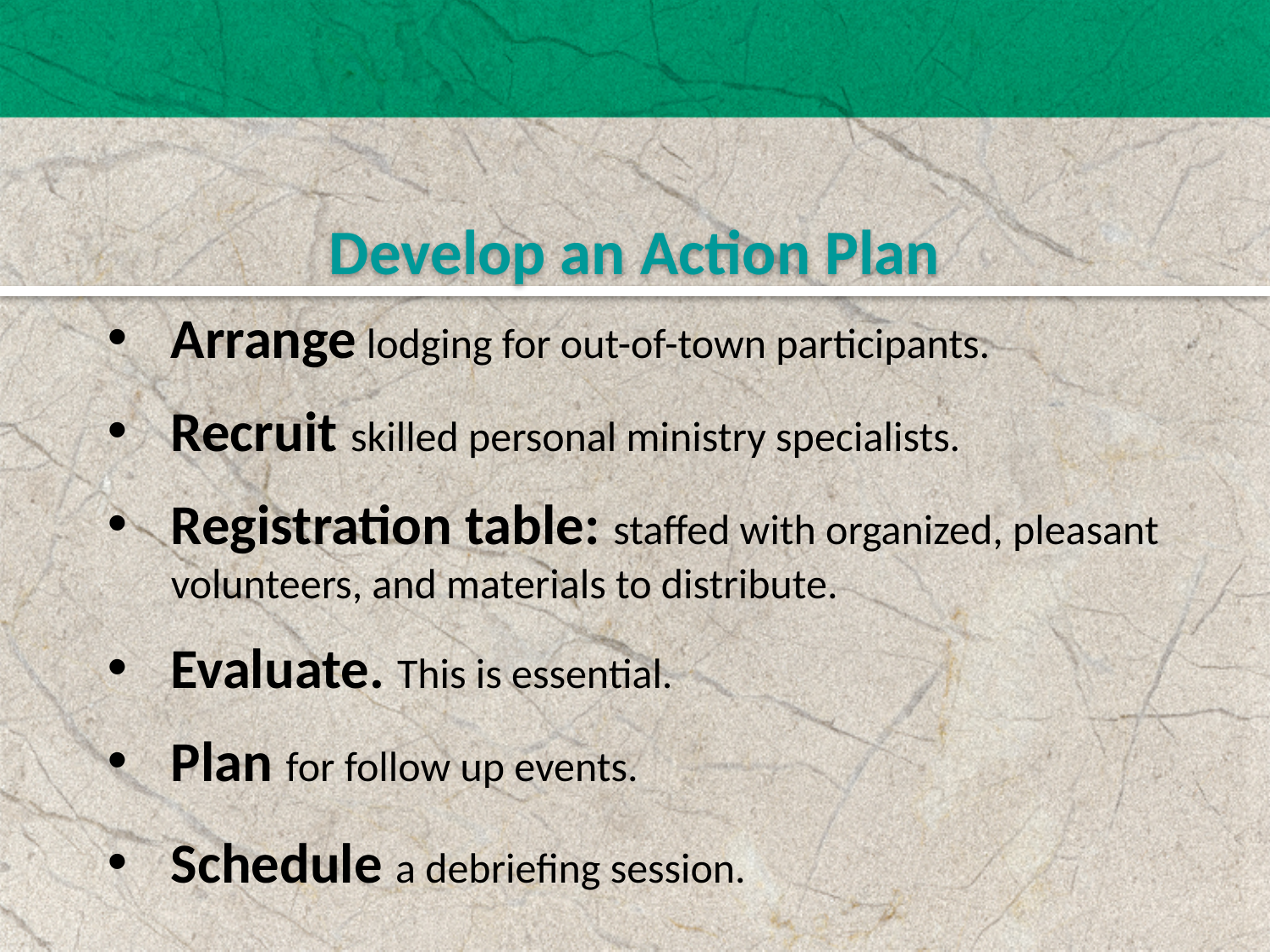

Develop an Action Plan

Arrange lodging for out-of-town participants.

Recruit skilled personal ministry specialists.

Registration table: staffed with organized, pleasant volunteers, and materials to distribute.

Evaluate. This is essential.

Plan for follow up events.

Schedule a debriefing session.